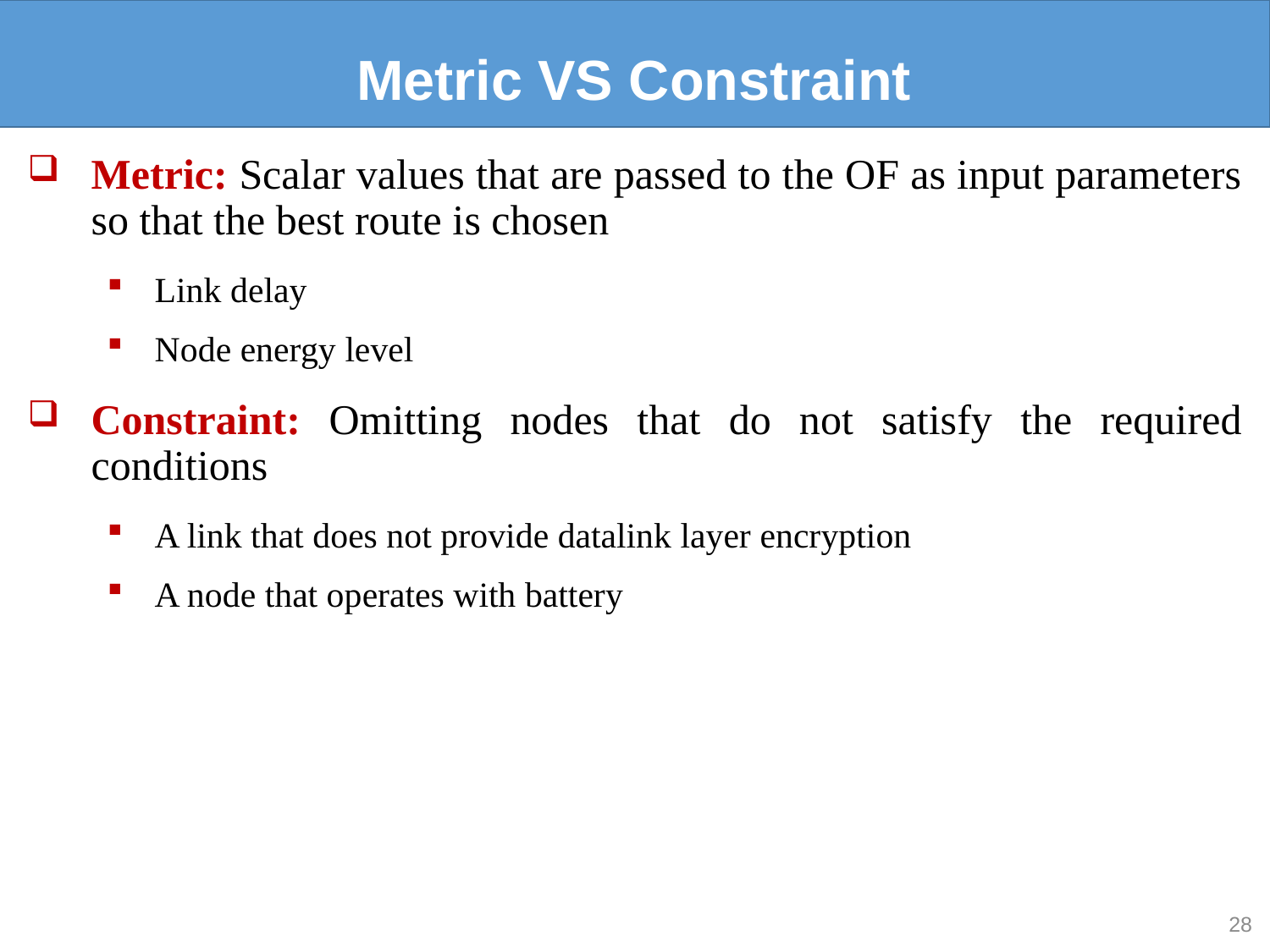

Metric VS Constraint
Metric: Scalar values that are passed to the OF as input parameters so that the best route is chosen
Link delay
Node energy level
Constraint: Omitting nodes that do not satisfy the required conditions
A link that does not provide datalink layer encryption
A node that operates with battery
28